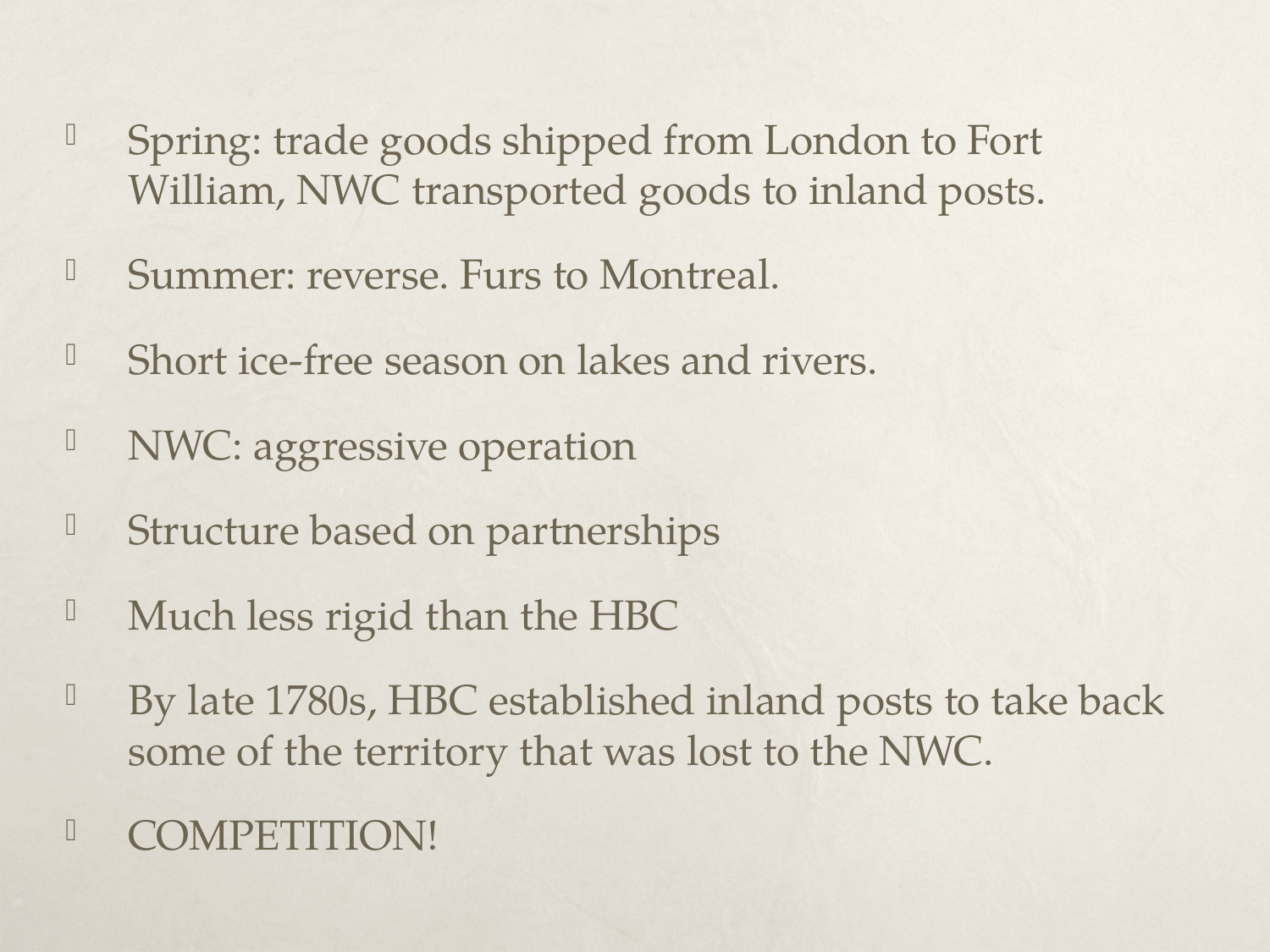

Spring: trade goods shipped from London to Fort William, NWC transported goods to inland posts.
Summer: reverse. Furs to Montreal.
Short ice-free season on lakes and rivers.
NWC: aggressive operation
Structure based on partnerships
Much less rigid than the HBC
By late 1780s, HBC established inland posts to take back some of the territory that was lost to the NWC.
COMPETITION!